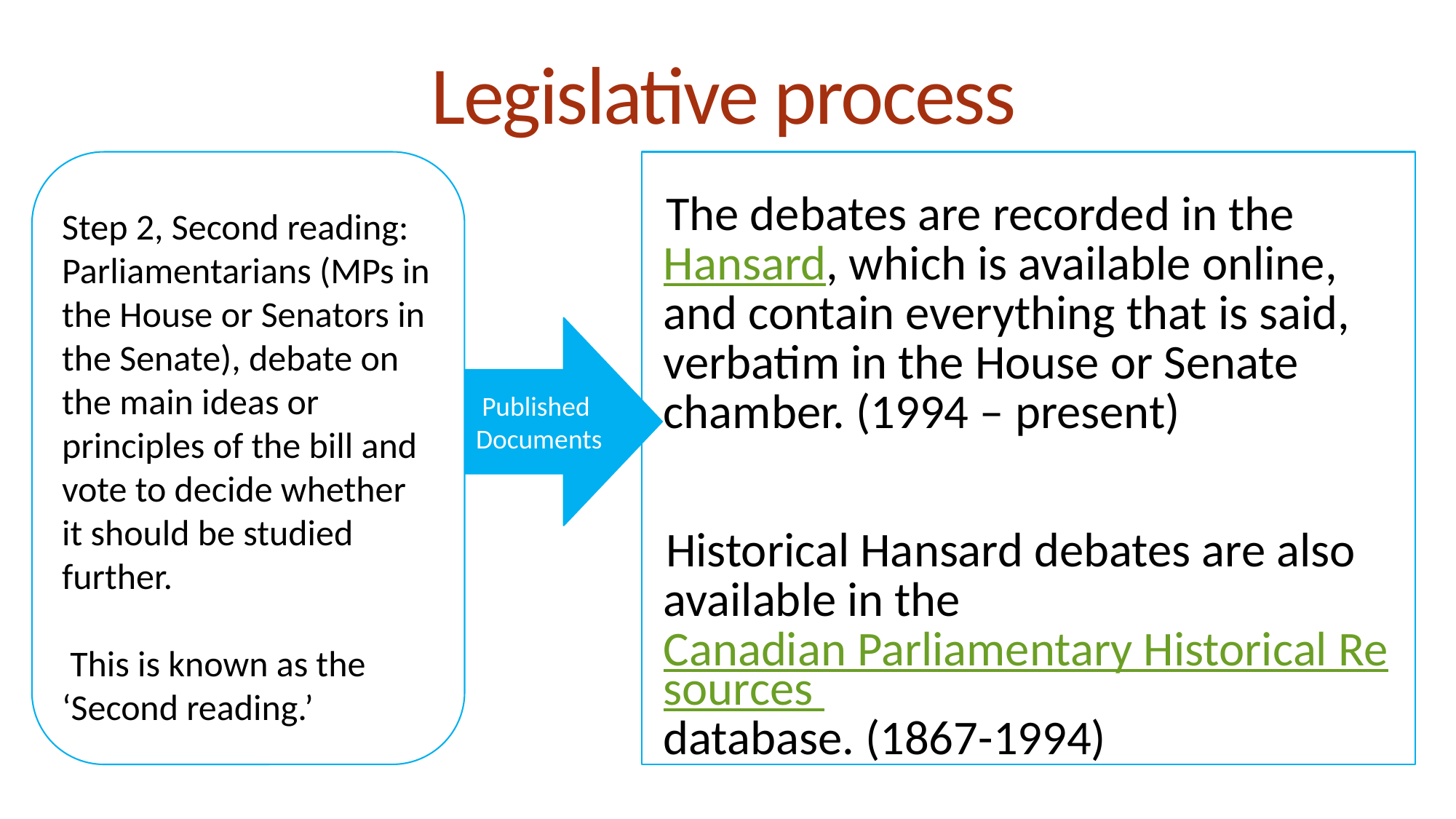

# Legislative process

The debates are recorded in the Hansard, which is available online, and contain everything that is said, verbatim in the House or Senate chamber. (1994 – present)

Historical Hansard debates are also available in the Canadian Parliamentary Historical Resources database. (1867-1994)online.
Step 2, Second reading: Parliamentarians (MPs in the House or Senators in the Senate), debate on the main ideas or principles of the bill and vote to decide whether it should be studied further.

 This is known as the ‘Second reading.’
Published
Documents